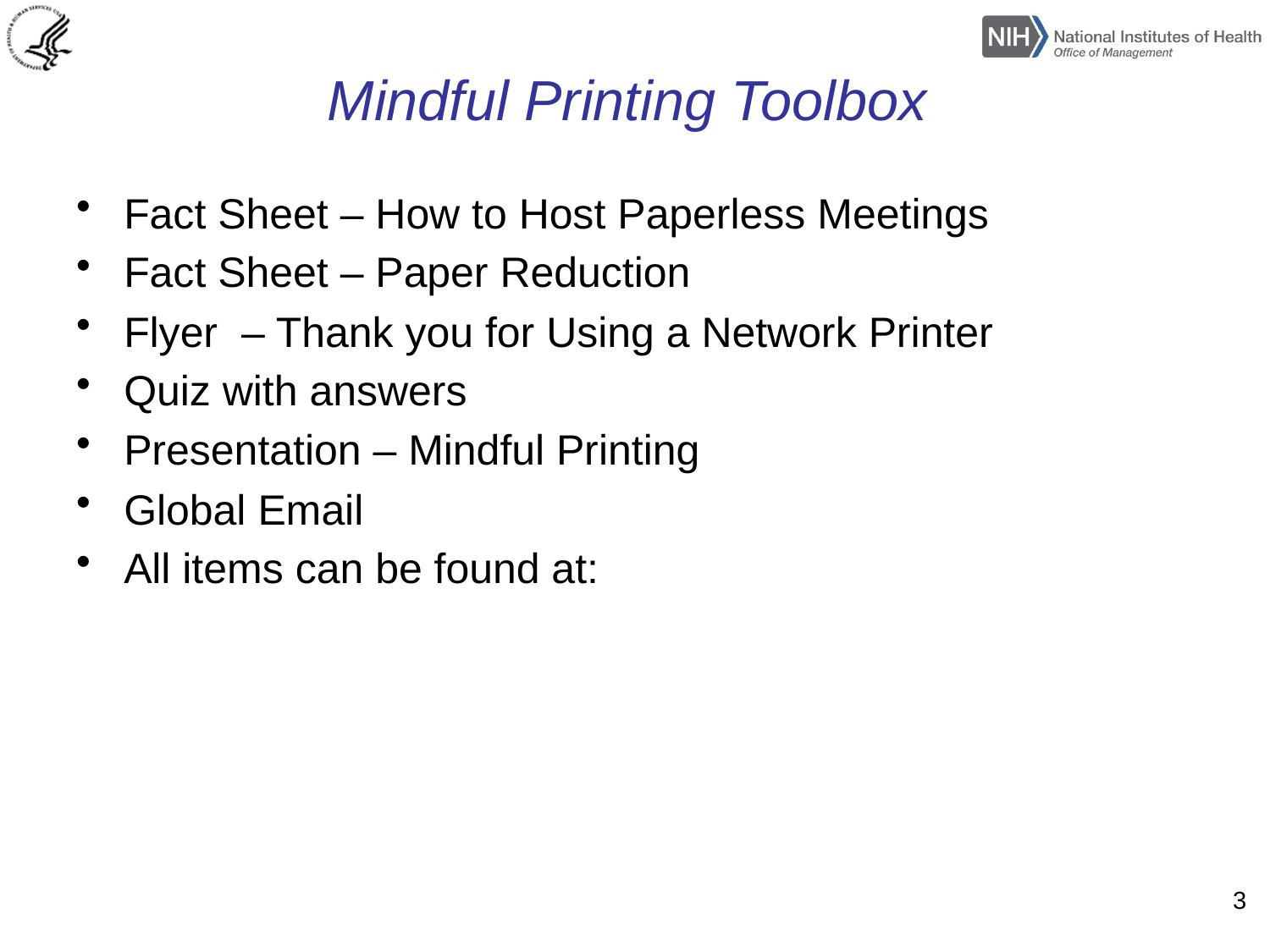

# Mindful Printing Toolbox
Fact Sheet – How to Host Paperless Meetings
Fact Sheet – Paper Reduction
Flyer  – Thank you for Using a Network Printer
Quiz with answers
Presentation – Mindful Printing
Global Email
All items can be found at:
3